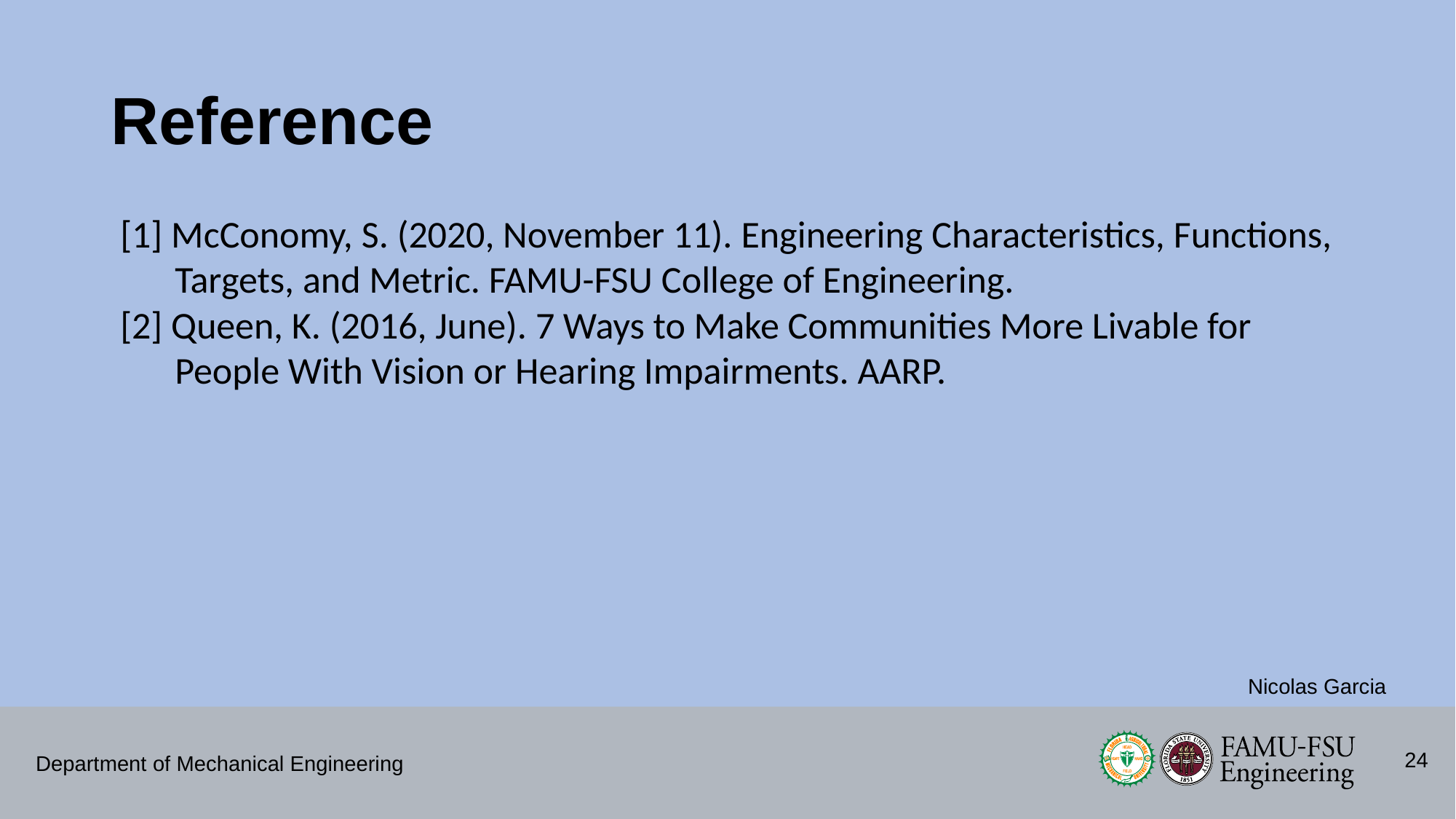

# Reference
[1] McConomy, S. (2020, November 11). Engineering Characteristics, Functions, Targets, and Metric. FAMU-FSU College of Engineering.
[2] Queen, K. (2016, June). 7 Ways to Make Communities More Livable for People With Vision or Hearing Impairments. AARP.
Nicolas Garcia
24